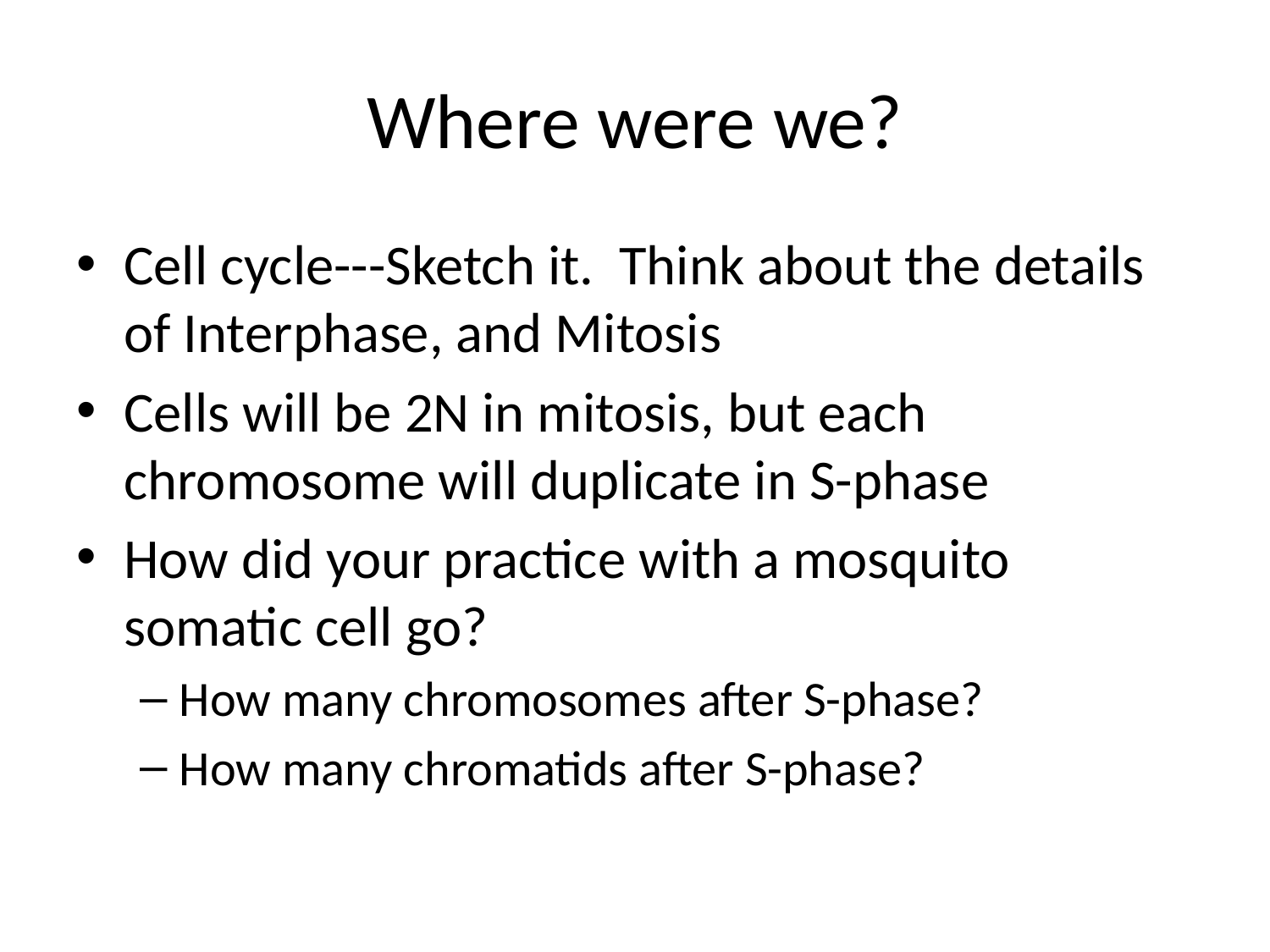

# Where were we?
Cell cycle---Sketch it.  Think about the details of Interphase, and Mitosis
Cells will be 2N in mitosis, but each chromosome will duplicate in S-phase
How did your practice with a mosquito somatic cell go?
How many chromosomes after S-phase?
How many chromatids after S-phase?